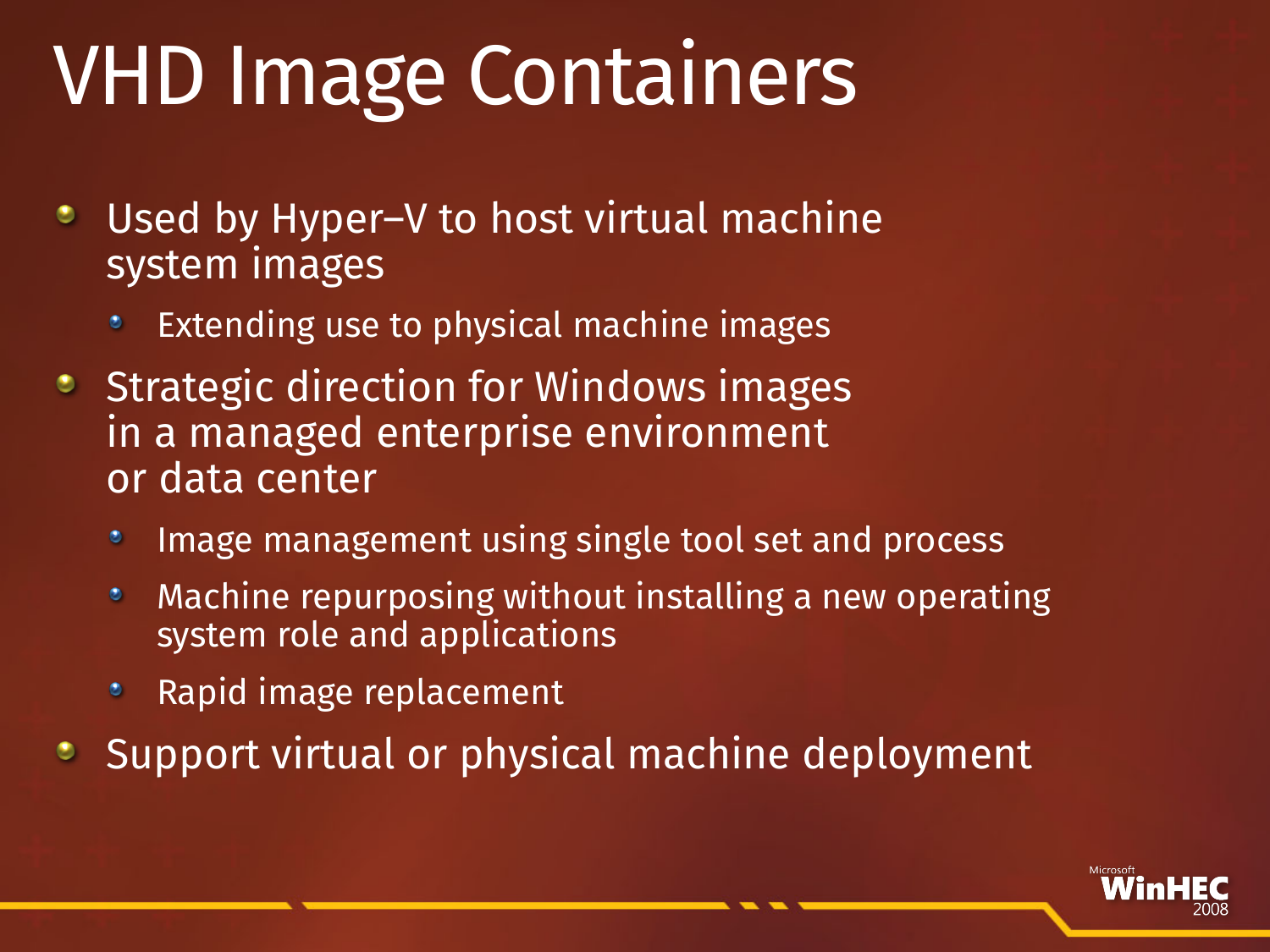

# VHD Image Containers
Used by Hyper–V to host virtual machine
system images
Extending use to physical machine images
Strategic direction for Windows images
in a managed enterprise environment
or data center
Image management using single tool set and process
Machine repurposing without installing a new operating
system role and applications
Rapid image replacement
Support virtual or physical machine deployment